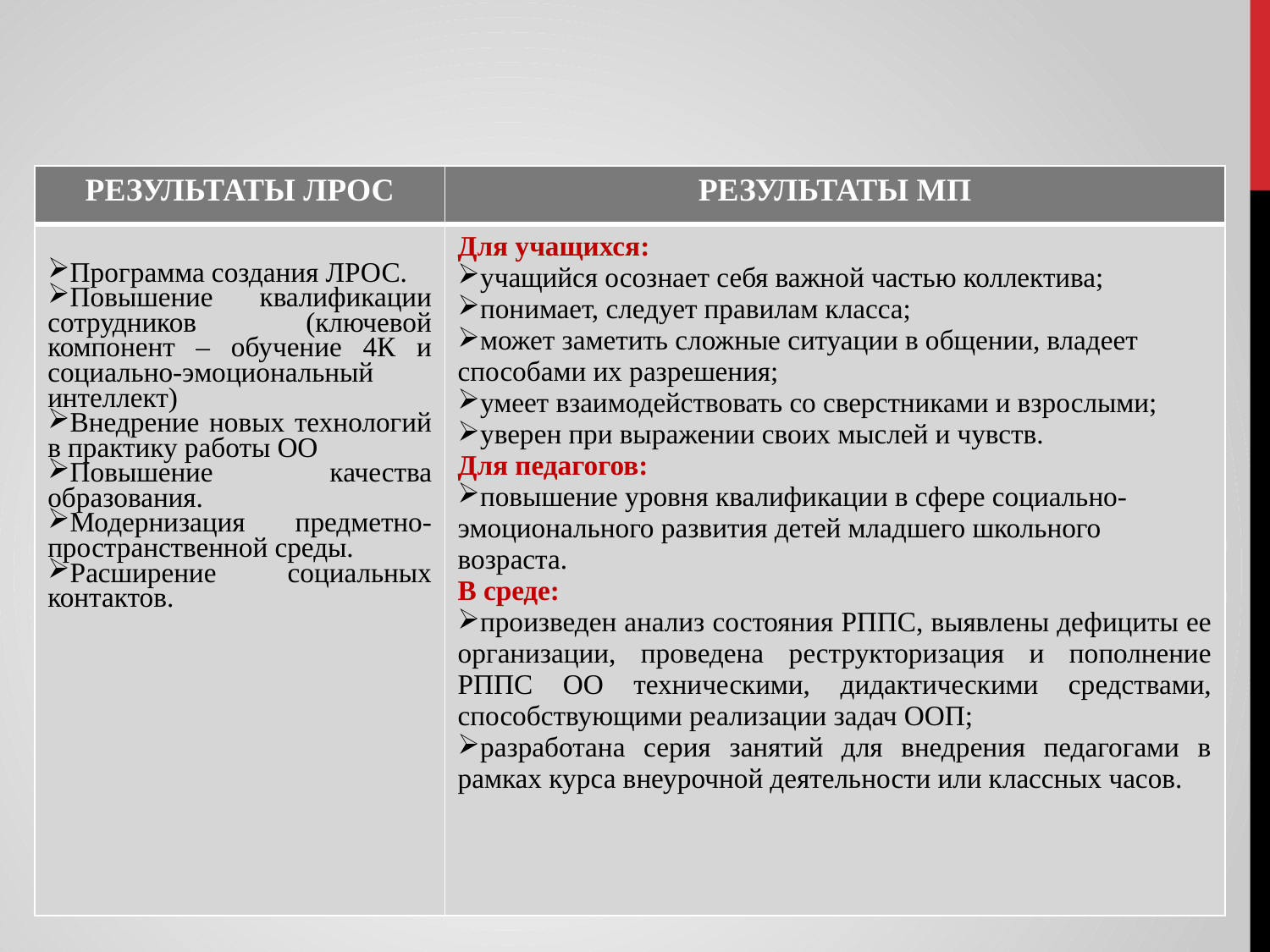

# роль методического продукта в реализации идей ЛРОС ОО НАЧАЛЬНЫЕ КЛАССЫ
| РЕЗУЛЬТАТЫ ЛРОС | РЕЗУЛЬТАТЫ МП |
| --- | --- |
| Программа создания ЛРОС. Повышение квалификации сотрудников (ключевой компонент – обучение 4К и социально-эмоциональный интеллект) Внедрение новых технологий в практику работы ОО Повышение качества образования. Модернизация предметно-пространственной среды. Расширение социальных контактов. | Для учащихся: учащийся осознает себя важной частью коллектива; понимает, следует правилам класса; может заметить сложные ситуации в общении, владеет способами их разрешения; умеет взаимодействовать со сверстниками и взрослыми; уверен при выражении своих мыслей и чувств. Для педагогов: повышение уровня квалификации в сфере социально- эмоционального развития детей младшего школьного возраста. В среде: произведен анализ состояния РППС, выявлены дефициты ее организации, проведена реструкторизация и пополнение РППС ОО техническими, дидактическими средствами, способствующими реализации задач ООП; разработана серия занятий для внедрения педагогами в рамках курса внеурочной деятельности или классных часов. |